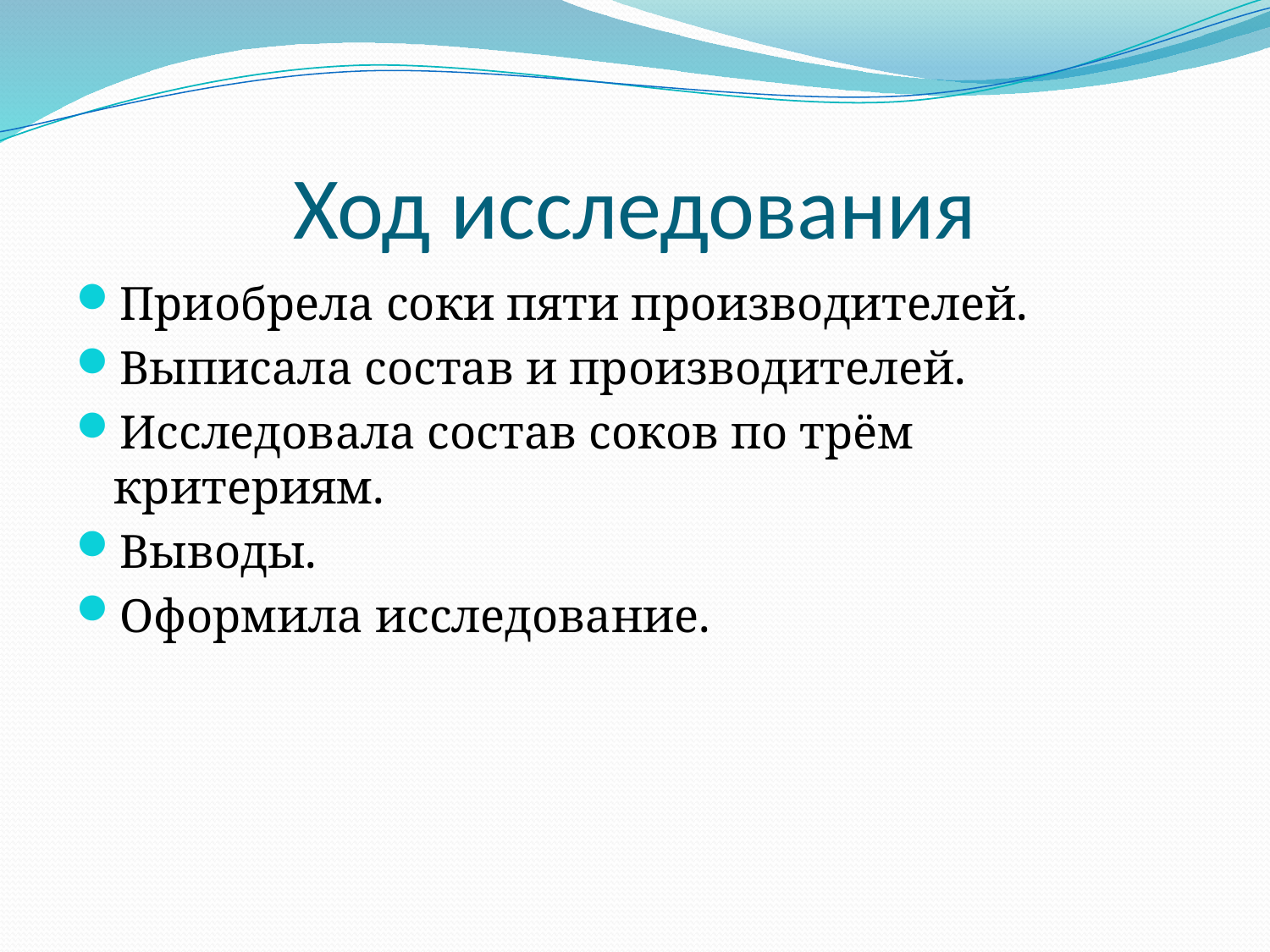

# Ход исследования
Приобрела соки пяти производителей.
Выписала состав и производителей.
Исследовала состав соков по трём критериям.
Выводы.
Оформила исследование.